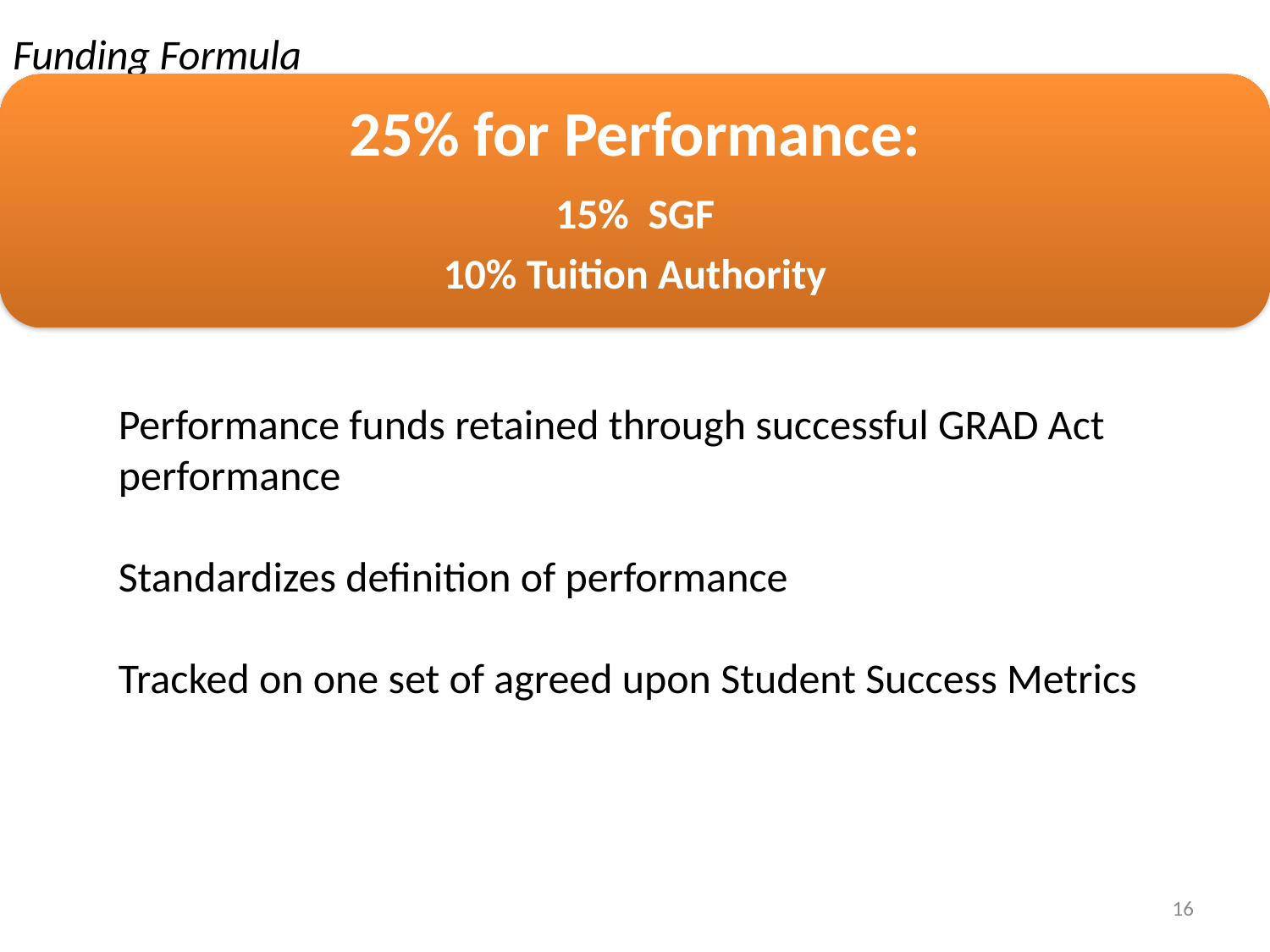

# Funding Formula

25% for Performance:
15%  SGF
10% Tuition Authority
Performance funds retained through successful GRAD Act performance

Standardizes definition of performance

Tracked on one set of agreed upon Student Success Metrics

16